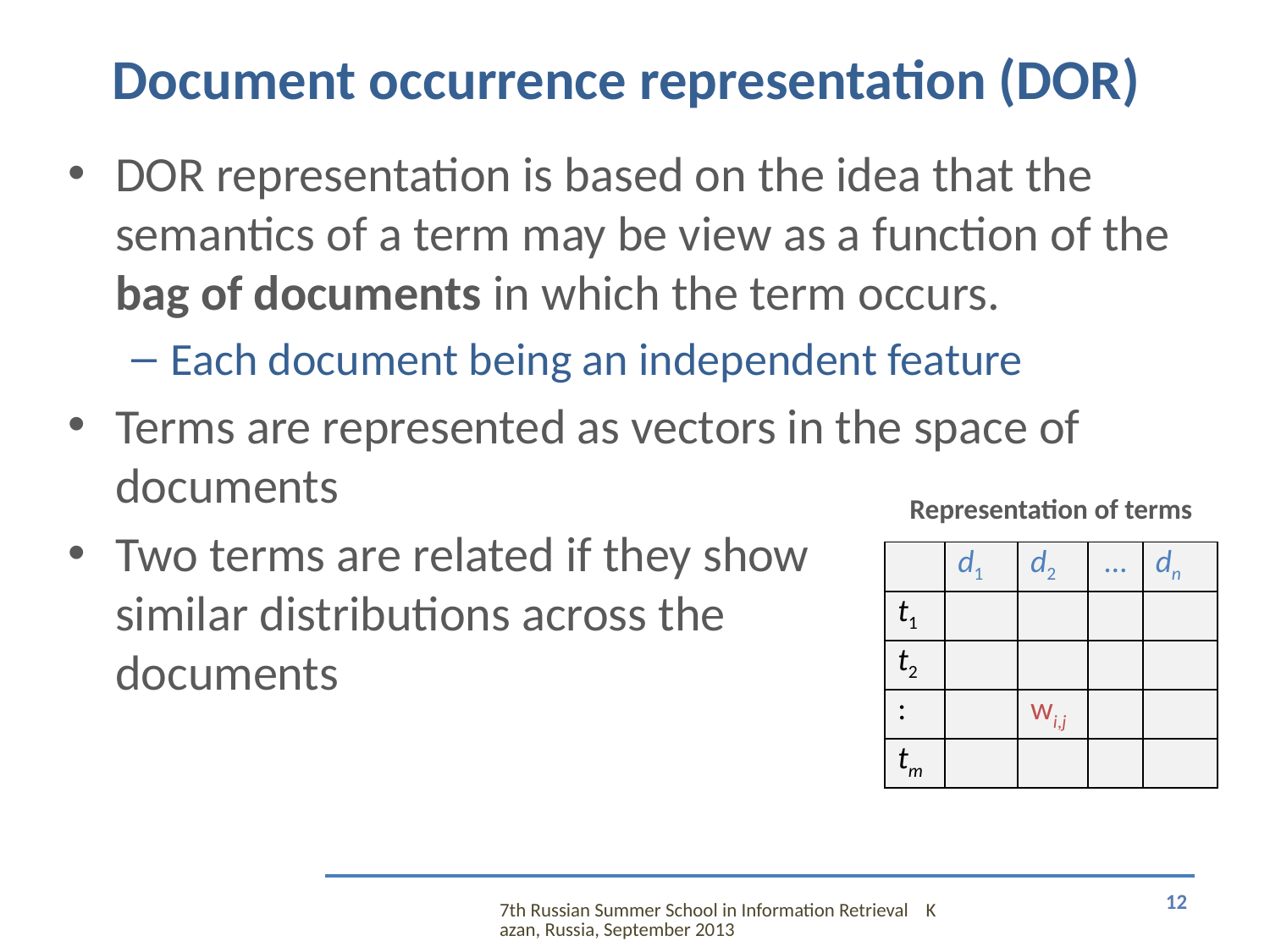

# Document occurrence representation (DOR)
DOR representation is based on the idea that the semantics of a term may be view as a function of the bag of documents in which the term occurs.
Each document being an independent feature
Terms are represented as vectors in the space of documents
Two terms are related if they show
similar distributions across the
documents
Representation of terms
|  | d1 | d2 | … | dn |
| --- | --- | --- | --- | --- |
| t1 |  |  |  |  |
| t2 |  |  |  |  |
| : |  | wi,j |  |  |
| tm |  |  |  |  |
12
7th Russian Summer School in Information Retrieval    Kazan, Russia, September 2013